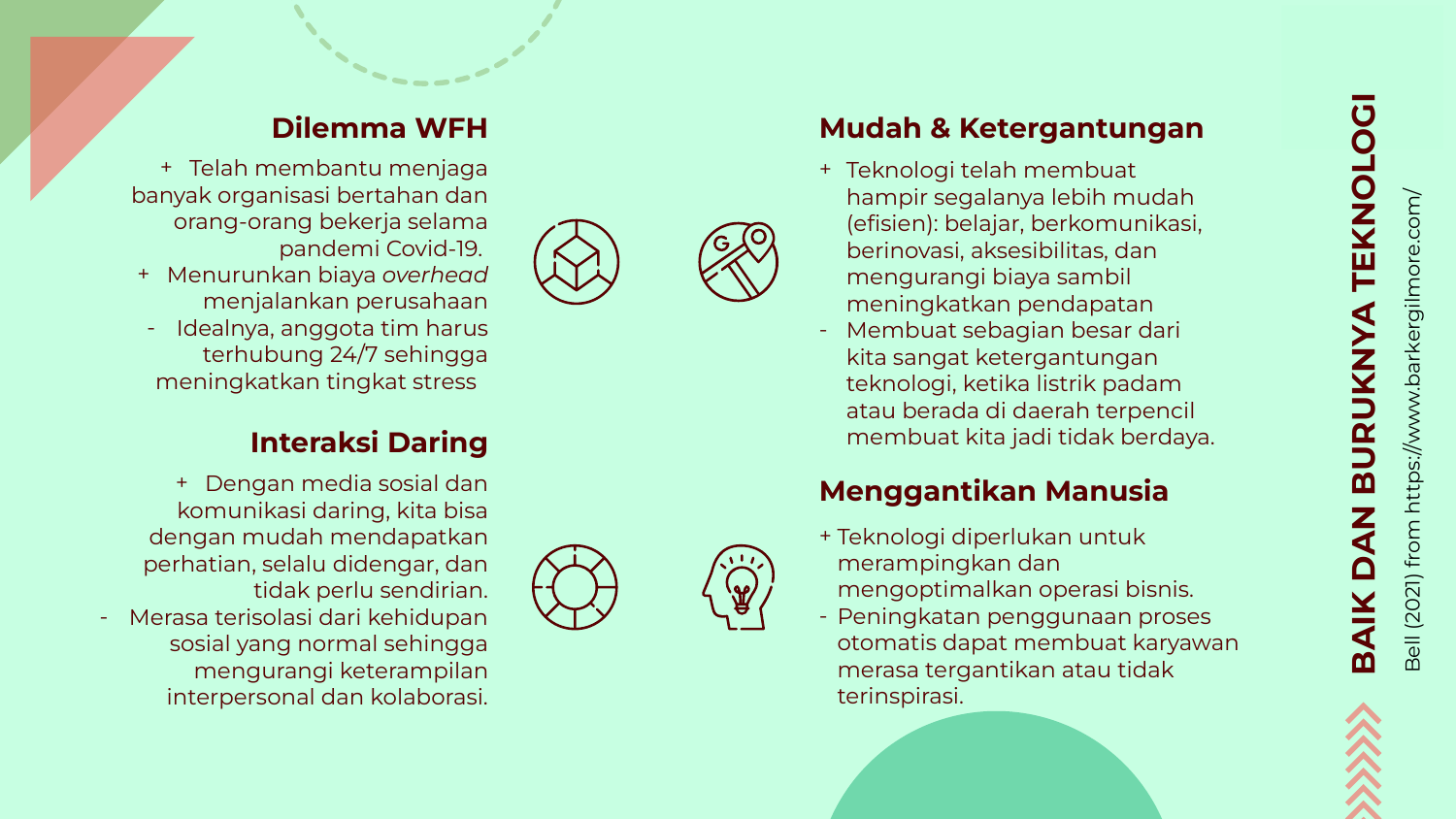

Mudah & Ketergantungan
Dilemma WFH
# BAIK DAN BURUKNYA TEKNOLOGI
Telah membantu menjaga banyak organisasi bertahan dan orang-orang bekerja selama pandemi Covid-19.
Menurunkan biaya overhead menjalankan perusahaan
Idealnya, anggota tim harus terhubung 24/7 sehingga meningkatkan tingkat stress
Teknologi telah membuat hampir segalanya lebih mudah (efisien): belajar, berkomunikasi, berinovasi, aksesibilitas, dan mengurangi biaya sambil meningkatkan pendapatan
Membuat sebagian besar dari kita sangat ketergantungan teknologi, ketika listrik padam atau berada di daerah terpencil membuat kita jadi tidak berdaya.

Bell (2021) from https://www.barkergilmore.com/
Interaksi Daring
Menggantikan Manusia
Dengan media sosial dan komunikasi daring, kita bisa dengan mudah mendapatkan perhatian, selalu didengar, dan tidak perlu sendirian.
Merasa terisolasi dari kehidupan sosial yang normal sehingga mengurangi keterampilan interpersonal dan kolaborasi.
Teknologi diperlukan untuk merampingkan dan mengoptimalkan operasi bisnis.
Peningkatan penggunaan proses otomatis dapat membuat karyawan merasa tergantikan atau tidak terinspirasi.